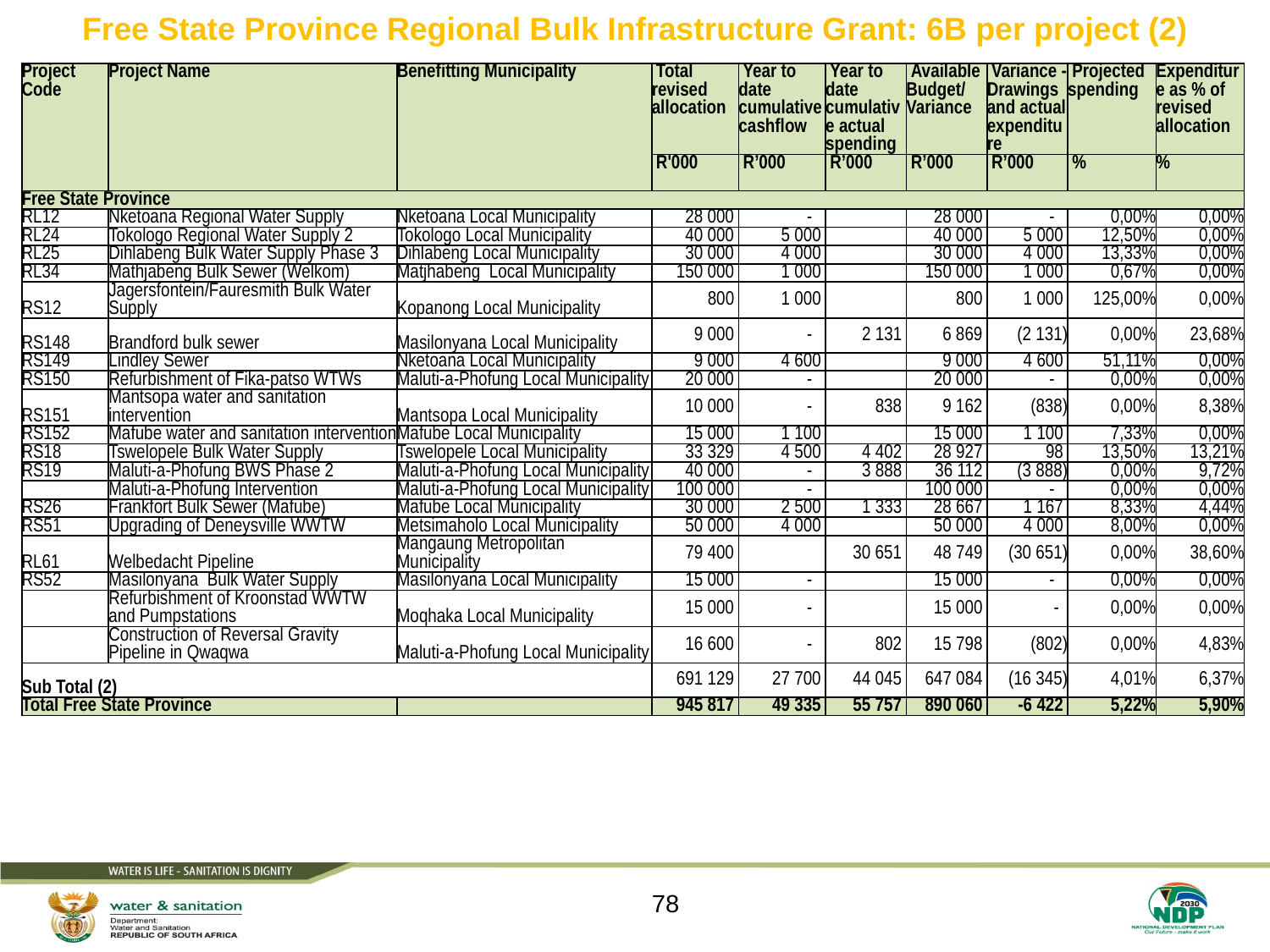

# Free State Province Regional Bulk Infrastructure Grant: 6B per project (2)
| Project Code | Project Name | Benefitting Municipality | Total revised allocation | Year to date cumulative cashflow | Year to date cumulative actual spending | Available Budget/ Variance | Variance - Drawings and actual expenditure | Projected spending | Expenditure as % of revised allocation |
| --- | --- | --- | --- | --- | --- | --- | --- | --- | --- |
|  |  |  | R'000 | R’000 | R’000 | R’000 | R’000 | % | % |
| Free State Province |  |  |  |  |  |  |  |  |  |
| RL12 | Nketoana Regional Water Supply | Nketoana Local Municipality | 28 000 | - |  | 28 000 | - | 0,00% | 0,00% |
| RL24 | Tokologo Regional Water Supply 2 | Tokologo Local Municipality | 40 000 | 5 000 |  | 40 000 | 5 000 | 12,50% | 0,00% |
| RL25 | Dihlabeng Bulk Water Supply Phase 3 | Dihlabeng Local Municipality | 30 000 | 4 000 |  | 30 000 | 4 000 | 13,33% | 0,00% |
| RL34 | Mathjabeng Bulk Sewer (Welkom) | Matjhabeng Local Municipality | 150 000 | 1 000 |  | 150 000 | 1 000 | 0,67% | 0,00% |
| RS12 | Jagersfontein/Fauresmith Bulk Water Supply | Kopanong Local Municipality | 800 | 1 000 |  | 800 | 1 000 | 125,00% | 0,00% |
| RS148 | Brandford bulk sewer | Masilonyana Local Municipality | 9 000 | - | 2 131 | 6 869 | (2 131) | 0,00% | 23,68% |
| RS149 | Lindley Sewer | Nketoana Local Municipality | 9 000 | 4 600 |  | 9 000 | 4 600 | 51,11% | 0,00% |
| RS150 | Refurbishment of Fika-patso WTWs | Maluti-a-Phofung Local Municipality | 20 000 | - |  | 20 000 | - | 0,00% | 0,00% |
| RS151 | Mantsopa water and sanitation intervention | Mantsopa Local Municipality | 10 000 | - | 838 | 9 162 | (838) | 0,00% | 8,38% |
| RS152 | Mafube water and sanitation intervention | Mafube Local Municipality | 15 000 | 1 100 |  | 15 000 | 1 100 | 7,33% | 0,00% |
| RS18 | Tswelopele Bulk Water Supply | Tswelopele Local Municipality | 33 329 | 4 500 | 4 402 | 28 927 | 98 | 13,50% | 13,21% |
| RS19 | Maluti-a-Phofung BWS Phase 2 | Maluti-a-Phofung Local Municipality | 40 000 | - | 3 888 | 36 112 | (3 888) | 0,00% | 9,72% |
|  | Maluti-a-Phofung Intervention | Maluti-a-Phofung Local Municipality | 100 000 | - |  | 100 000 | - | 0,00% | 0,00% |
| RS26 | Frankfort Bulk Sewer (Mafube) | Mafube Local Municipality | 30 000 | 2 500 | 1 333 | 28 667 | 1 167 | 8,33% | 4,44% |
| RS51 | Upgrading of Deneysville WWTW | Metsimaholo Local Municipality | 50 000 | 4 000 |  | 50 000 | 4 000 | 8,00% | 0,00% |
| RL61 | Welbedacht Pipeline | Mangaung Metropolitan Municipality | 79 400 |  | 30 651 | 48 749 | (30 651) | 0,00% | 38,60% |
| RS52 | Masilonyana Bulk Water Supply | Masilonyana Local Municipality | 15 000 | - |  | 15 000 | - | 0,00% | 0,00% |
|  | Refurbishment of Kroonstad WWTW and Pumpstations | Moqhaka Local Municipality | 15 000 | - |  | 15 000 | - | 0,00% | 0,00% |
|  | Construction of Reversal Gravity Pipeline in Qwaqwa | Maluti-a-Phofung Local Municipality | 16 600 | - | 802 | 15 798 | (802) | 0,00% | 4,83% |
| Sub Total (2) |  |  | 691 129 | 27 700 | 44 045 | 647 084 | (16 345) | 4,01% | 6,37% |
| Total Free State Province |  |  | 945 817 | 49 335 | 55 757 | 890 060 | -6 422 | 5,22% | 5,90% |
78